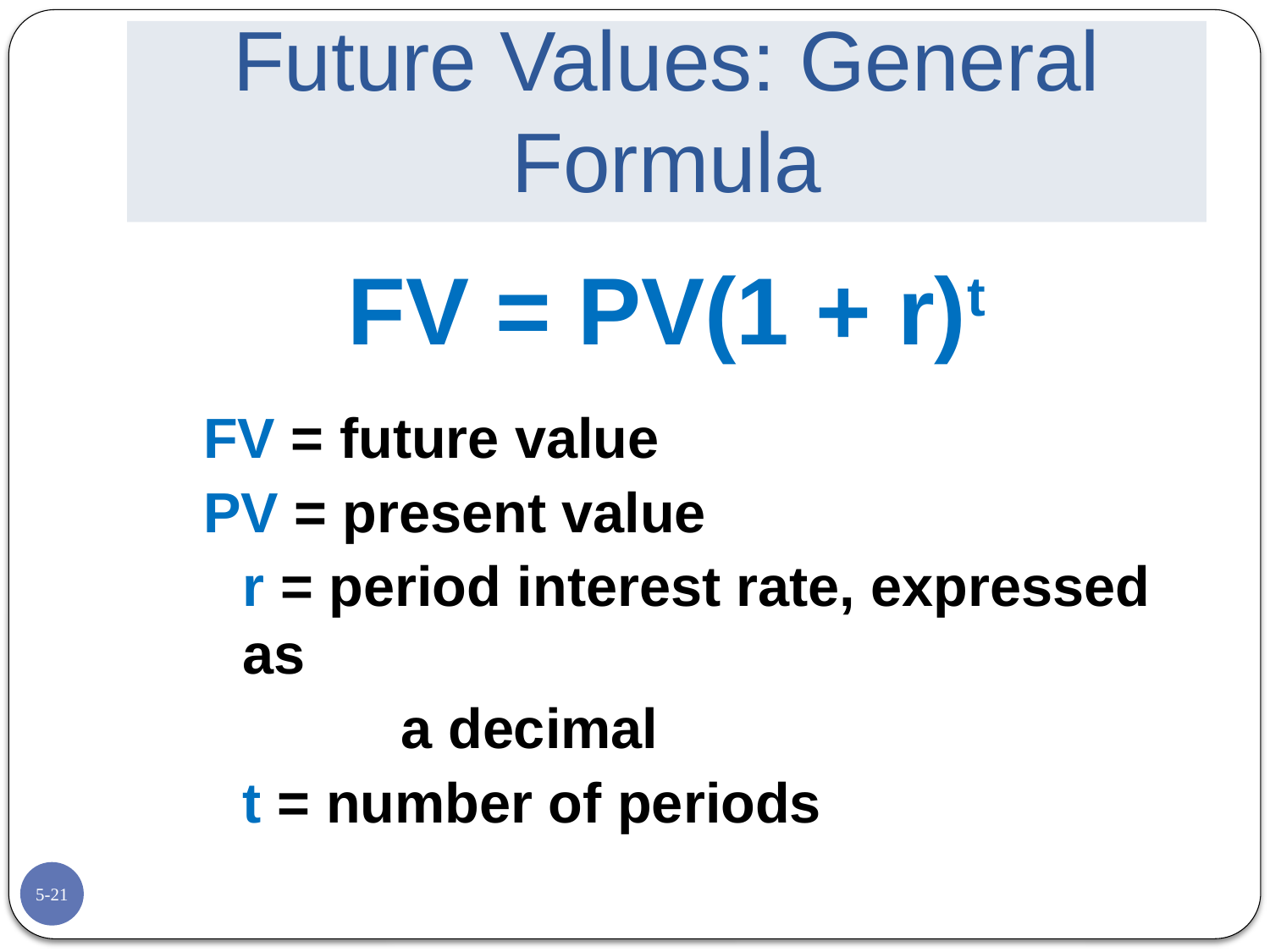

# Future Values: General Formula
FV = PV(1 + r)t

FV = future value
PV = present value
	r = period interest rate, expressed as
		  a decimal
	t = number of periods

5-21